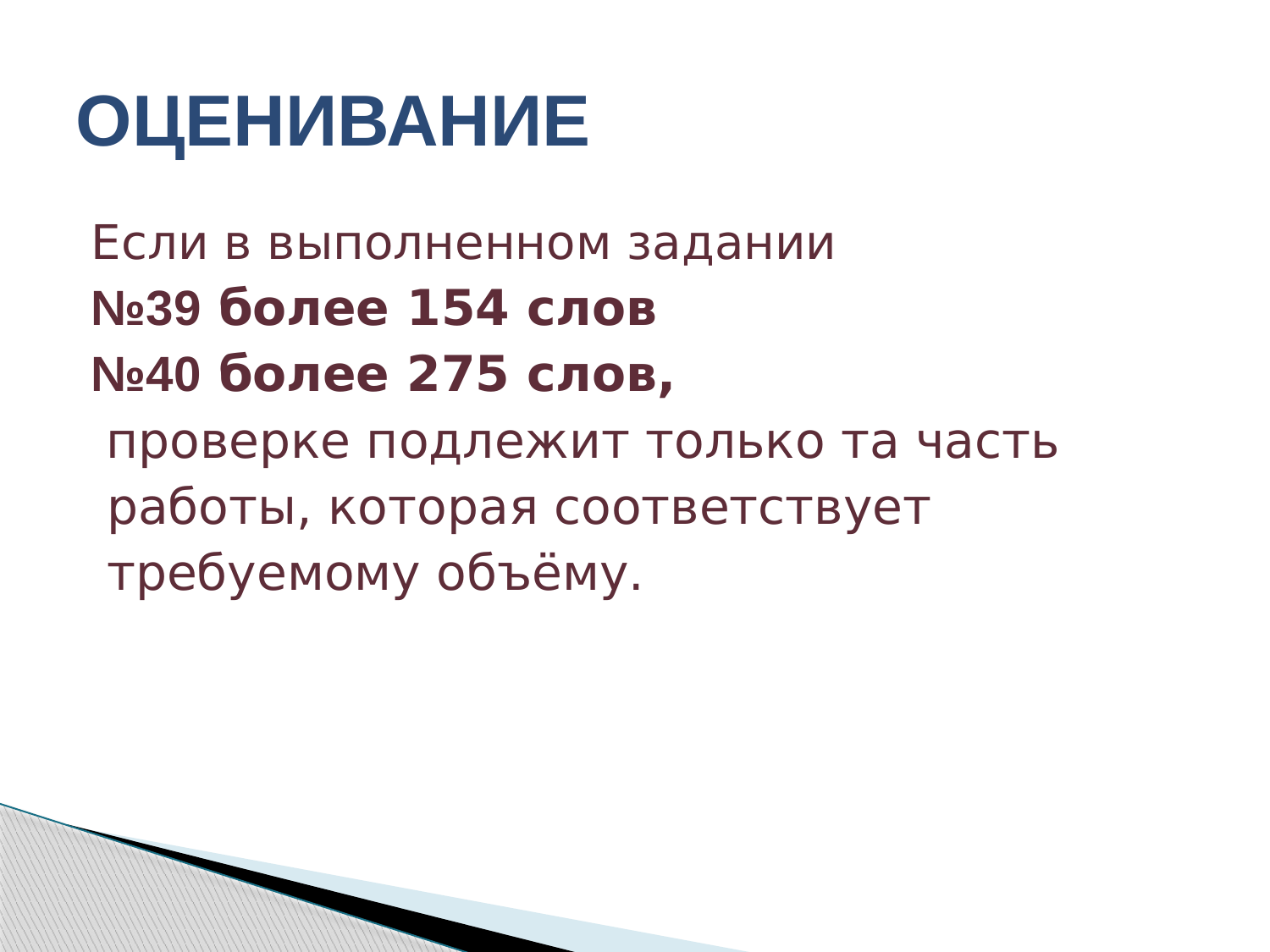

# ОЦЕНИВАНИЕ
Если в выполненном задании
№39 более 154 слов
№40 более 275 слов,
 проверке подлежит только та часть
 работы, которая соответствует
 требуемому объёму.